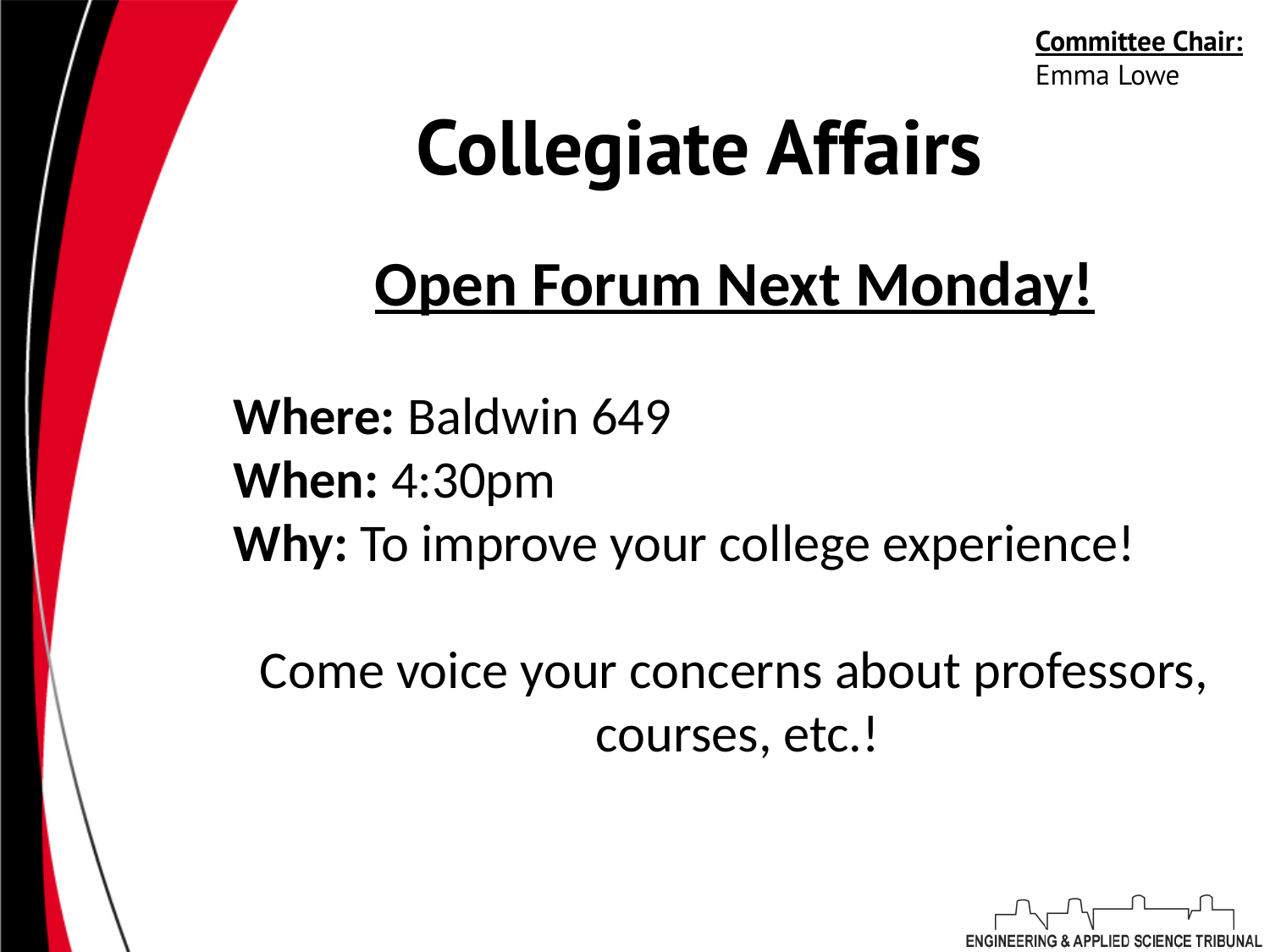

Committee Chair:
Emma Lowe
# Collegiate Affairs
Open Forum Next Monday!

Where: Baldwin 649
When: 4:30pm
Why: To improve your college experience!

Come voice your concerns about professors, courses, etc.!